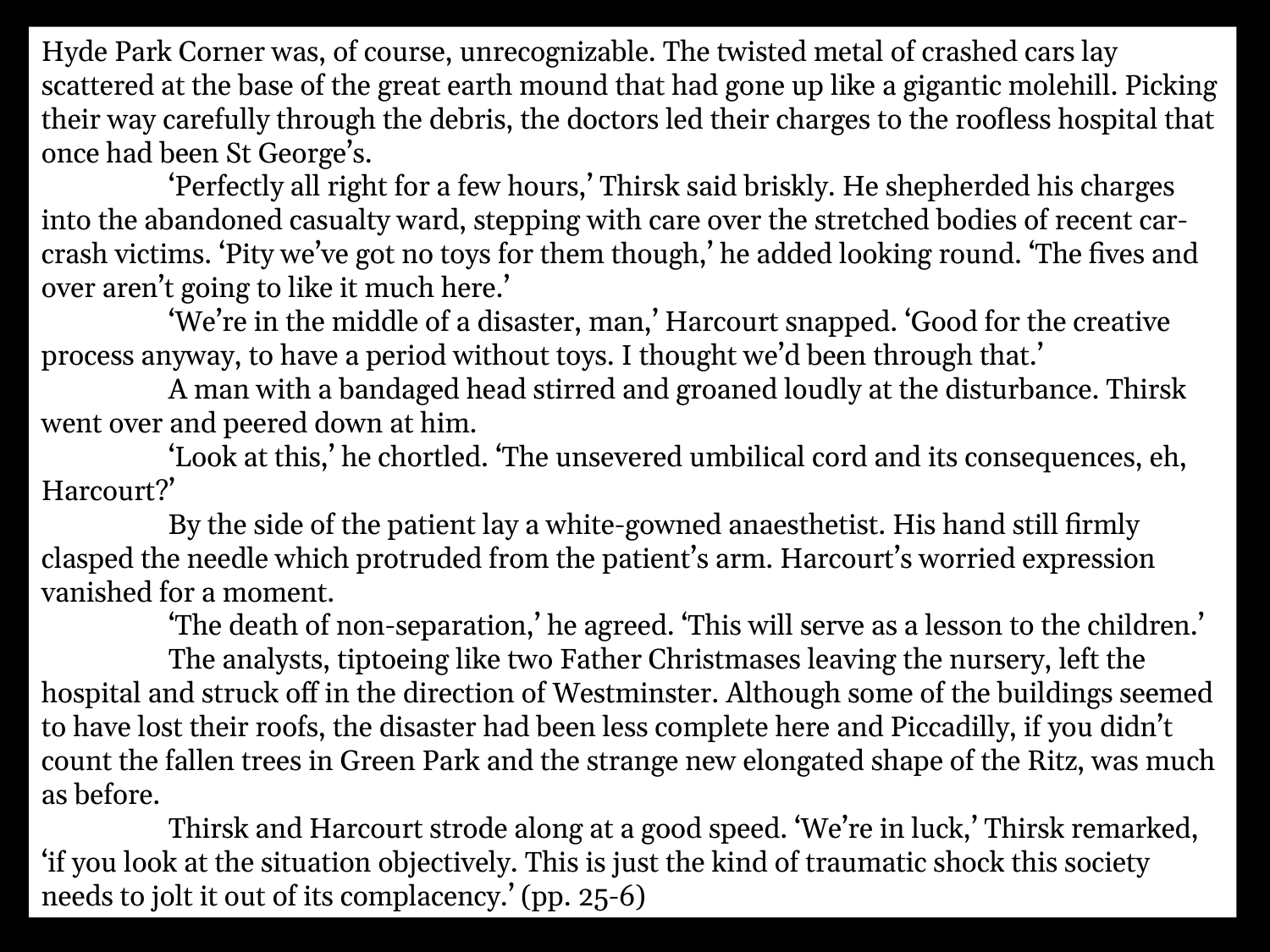

Hyde Park Corner was, of course, unrecognizable. The twisted metal of crashed cars lay scattered at the base of the great earth mound that had gone up like a gigantic molehill. Picking their way carefully through the debris, the doctors led their charges to the roofless hospital that once had been St George’s.
	‘Perfectly all right for a few hours,’ Thirsk said briskly. He shepherded his charges into the abandoned casualty ward, stepping with care over the stretched bodies of recent car-crash victims. ‘Pity we’ve got no toys for them though,’ he added looking round. ‘The fives and over aren’t going to like it much here.’
	‘We’re in the middle of a disaster, man,’ Harcourt snapped. ‘Good for the creative process anyway, to have a period without toys. I thought we’d been through that.’
	A man with a bandaged head stirred and groaned loudly at the disturbance. Thirsk went over and peered down at him.
	‘Look at this,’ he chortled. ‘The unsevered umbilical cord and its consequences, eh, Harcourt?’
	By the side of the patient lay a white-gowned anaesthetist. His hand still firmly clasped the needle which protruded from the patient’s arm. Harcourt’s worried expression vanished for a moment.
	‘The death of non-separation,’ he agreed. ‘This will serve as a lesson to the children.’
	The analysts, tiptoeing like two Father Christmases leaving the nursery, left the hospital and struck off in the direction of Westminster. Although some of the buildings seemed to have lost their roofs, the disaster had been less complete here and Piccadilly, if you didn’t count the fallen trees in Green Park and the strange new elongated shape of the Ritz, was much as before.
	Thirsk and Harcourt strode along at a good speed. ‘We’re in luck,’ Thirsk remarked, ‘if you look at the situation objectively. This is just the kind of traumatic shock this society needs to jolt it out of its complacency.’ (pp. 25-6)